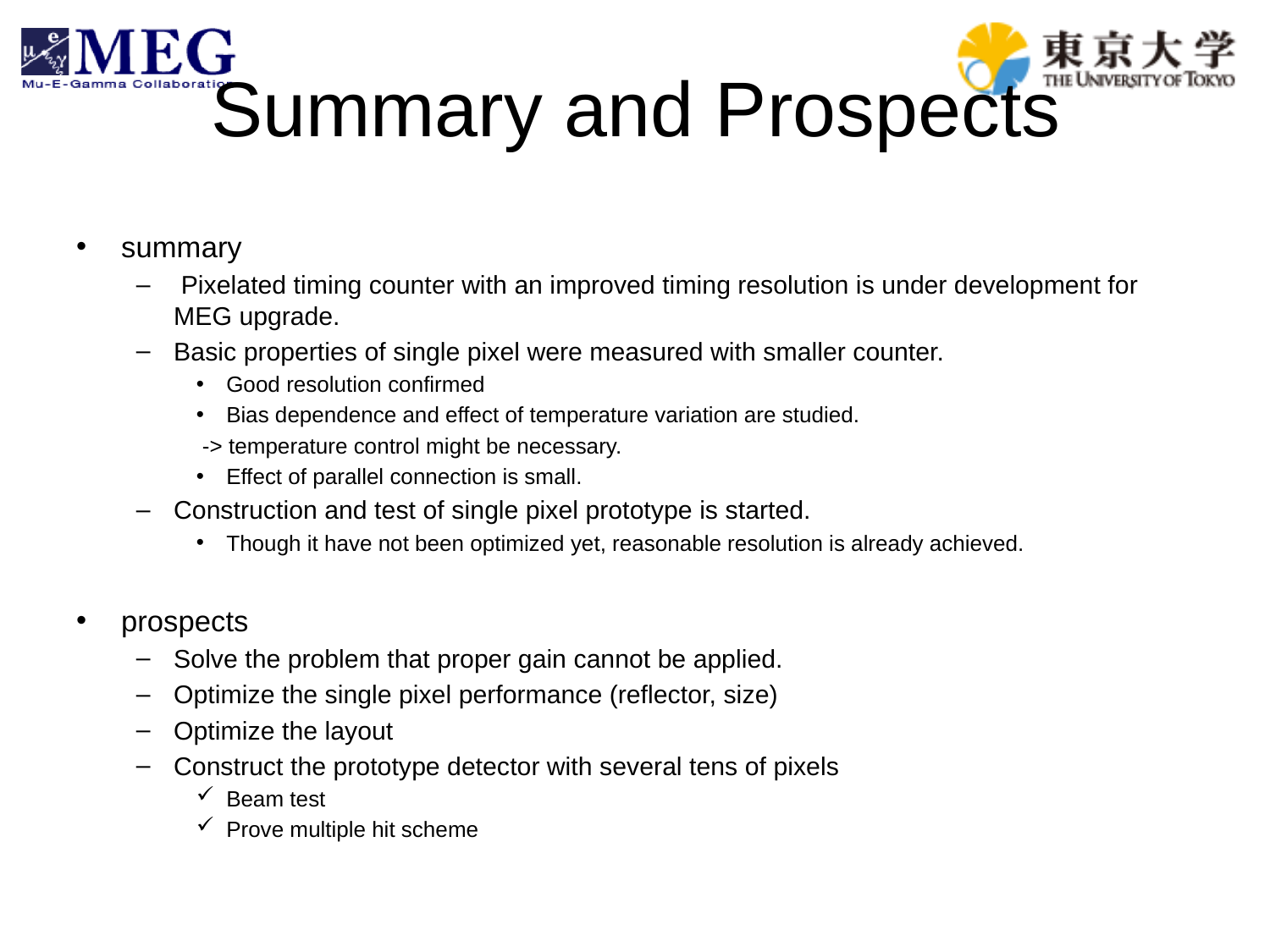

# Summary and Prospects
summary
 Pixelated timing counter with an improved timing resolution is under development for MEG upgrade.
Basic properties of single pixel were measured with smaller counter.
Good resolution confirmed
Bias dependence and effect of temperature variation are studied.
	 -> temperature control might be necessary.
Effect of parallel connection is small.
Construction and test of single pixel prototype is started.
Though it have not been optimized yet, reasonable resolution is already achieved.

prospects
Solve the problem that proper gain cannot be applied.
Optimize the single pixel performance (reflector, size)
Optimize the layout
Construct the prototype detector with several tens of pixels
Beam test
Prove multiple hit scheme